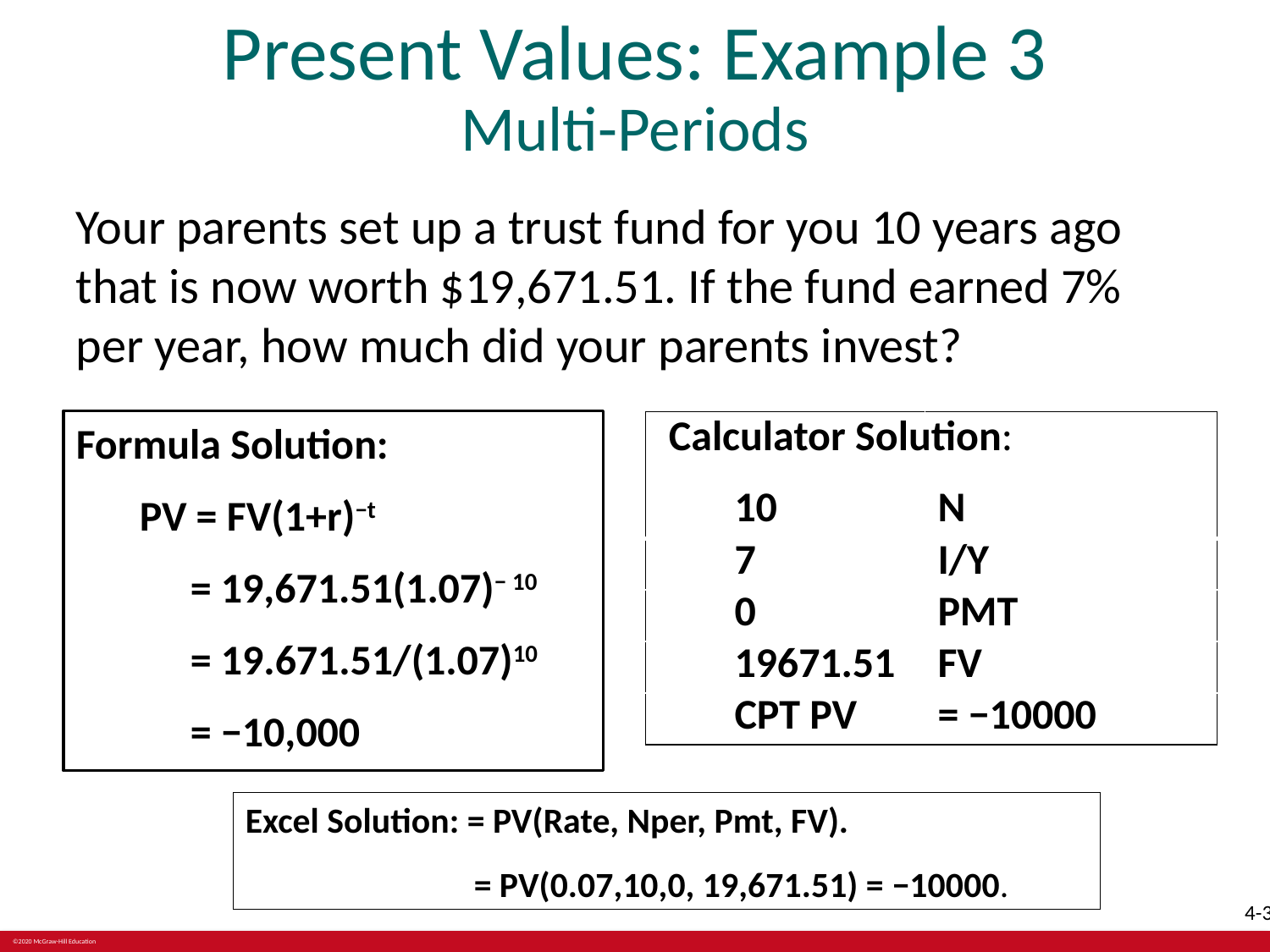

# Present Values: Example 3 Multi-Periods
Your parents set up a trust fund for you 10 years ago that is now worth $19,671.51. If the fund earned 7% per year, how much did your parents invest?
Calculator Solution:
Formula Solution:
PV = FV(1+r)−t
= 19,671.51(1.07)− 10
= 19.671.51/(1.07)10
= −10,000
| 10 | N |
| --- | --- |
| 7 | I/Y |
| 0 | PMT |
| 19671.51 | FV |
| CPT PV | = −10000 |
Excel Solution: = PV(Rate, Nper, Pmt, FV).
= PV(0.07,10,0, 19,671.51) = −10000.